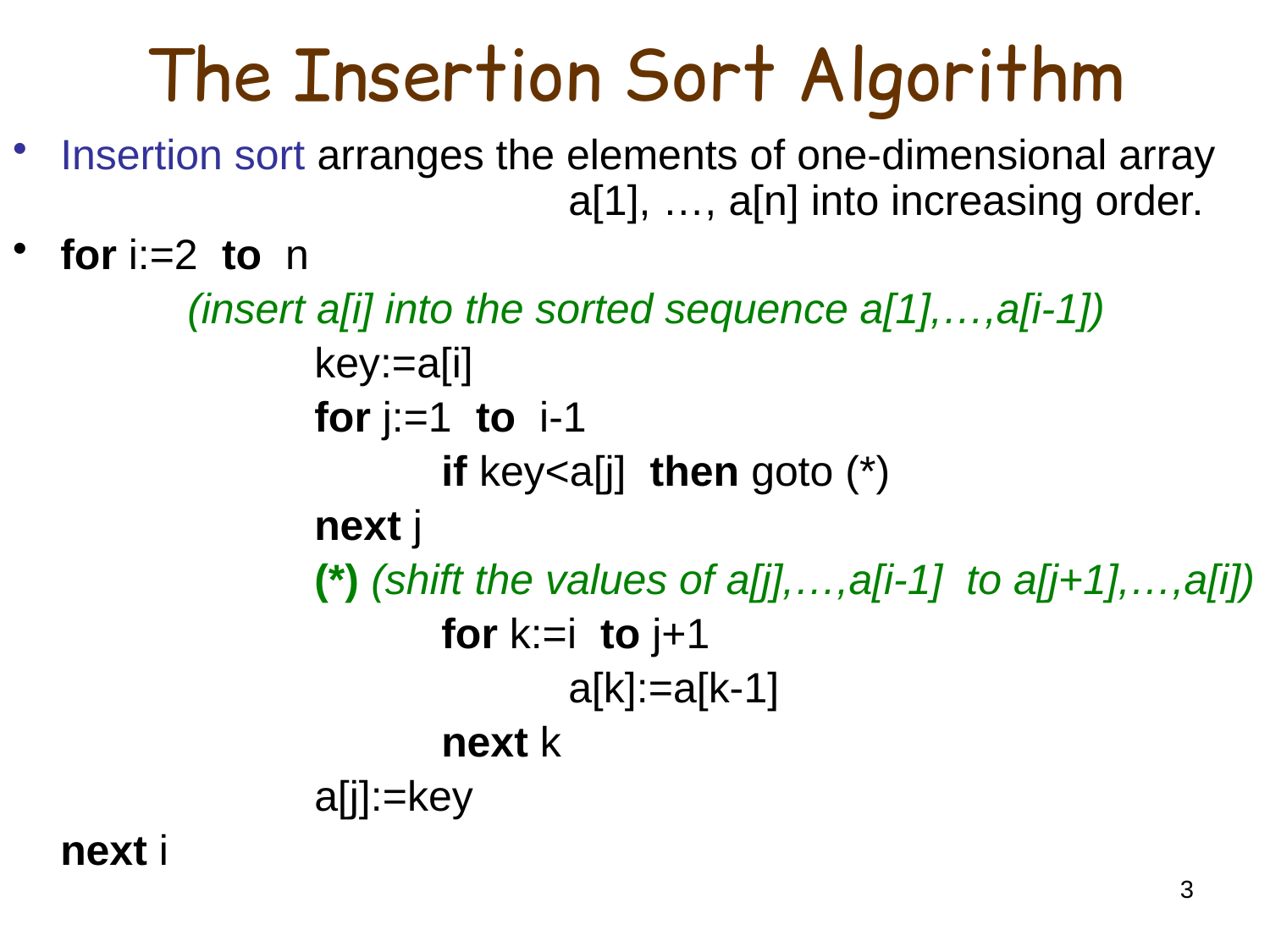

# The Insertion Sort Algorithm
Insertion sort arranges the elements of one-dimensional array 				a[1], …, a[n] into increasing order.
for i:=2  to  n
		(insert a[i] into the sorted sequence a[1],…,a[i-1])
			key:=a[i]
			for j:=1  to  i-1
				if key<a[j]  then goto (*)
			next j
			(*) (shift the values of a[j],…,a[i-1]  to a[j+1],…,a[i])
				for k:=i  to j+1
					a[k]:=a[k-1]
				next k
			a[j]:=key
	next i
3